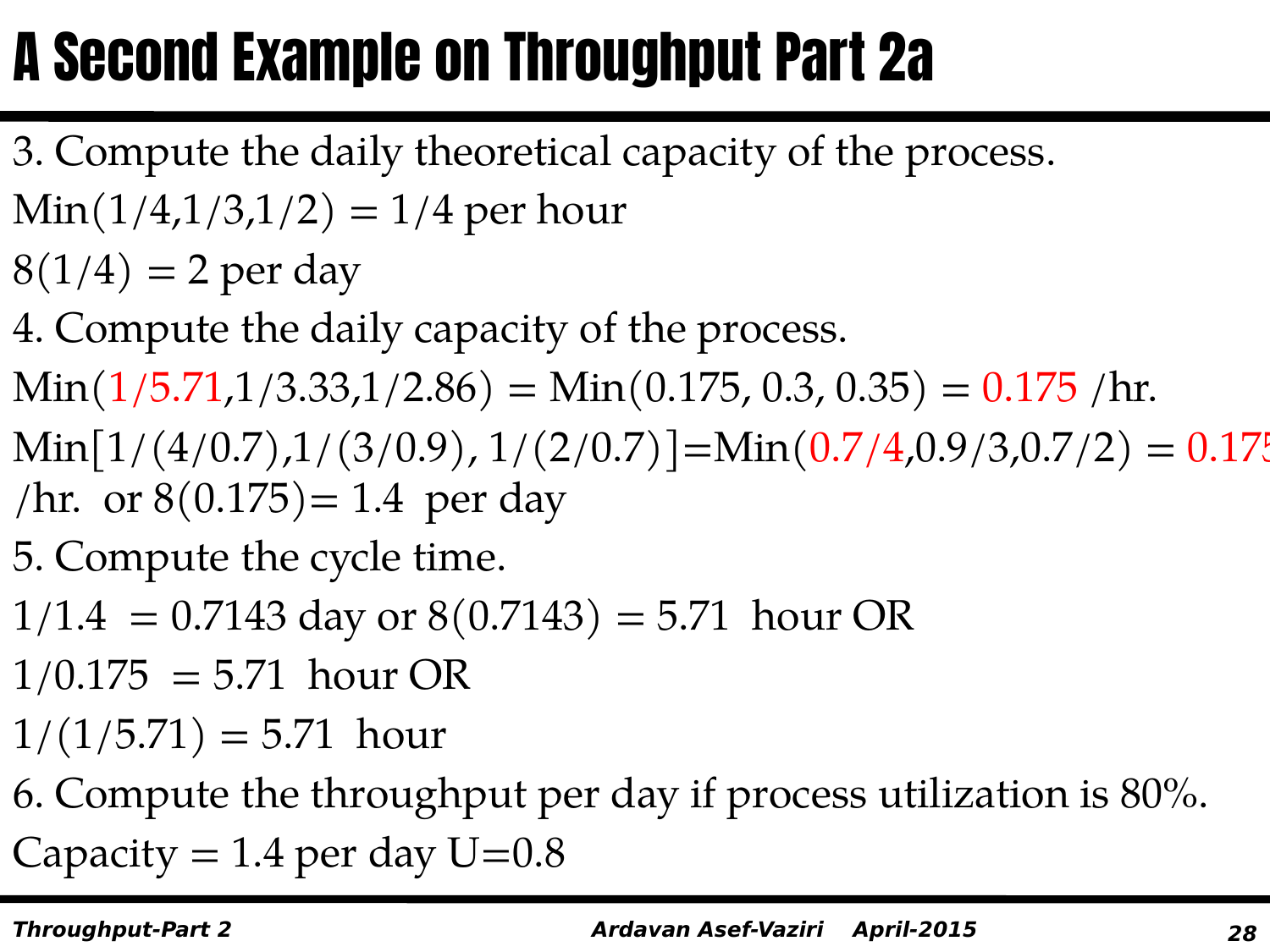

# A Second Example on Throughput Part 2a
3. Compute the daily theoretical capacity of the process.
Min(1/4,1/3,1/2) = 1/4 per hour
8(1/4) = 2 per day
4. Compute the daily capacity of the process.
Min(1/5.71,1/3.33,1/2.86) = Min(0.175, 0.3, 0.35) = 0.175 /hr.
Min[1/(4/0.7),1/(3/0.9), 1/(2/0.7)]=Min(0.7/4,0.9/3,0.7/2) = 0.175 /hr.  or 8(0.175)= 1.4  per day
5. Compute the cycle time.
1/1.4  = 0.7143 day or 8(0.7143) = 5.71  hour OR
1/0.175  = 5.71  hour OR
1/(1/5.71) = 5.71  hour
6. Compute the throughput per day if process utilization is 80%.
Capacity = 1.4 per day U=0.8